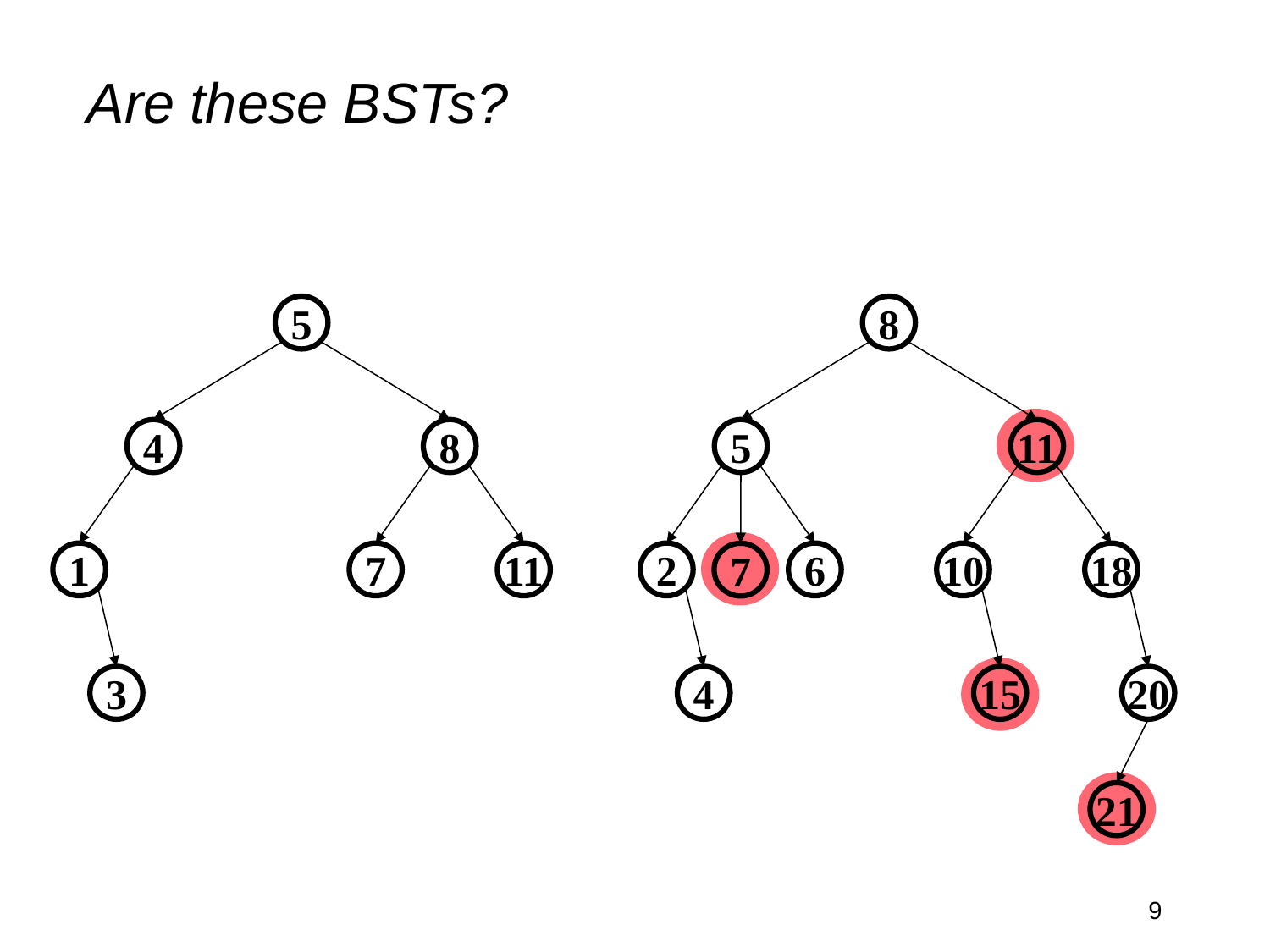

# Are these BSTs?
5
4
8
1
7
11
3
8
5
11
2
6
10
18
7
4
15
20
21

All children must
obey order

9